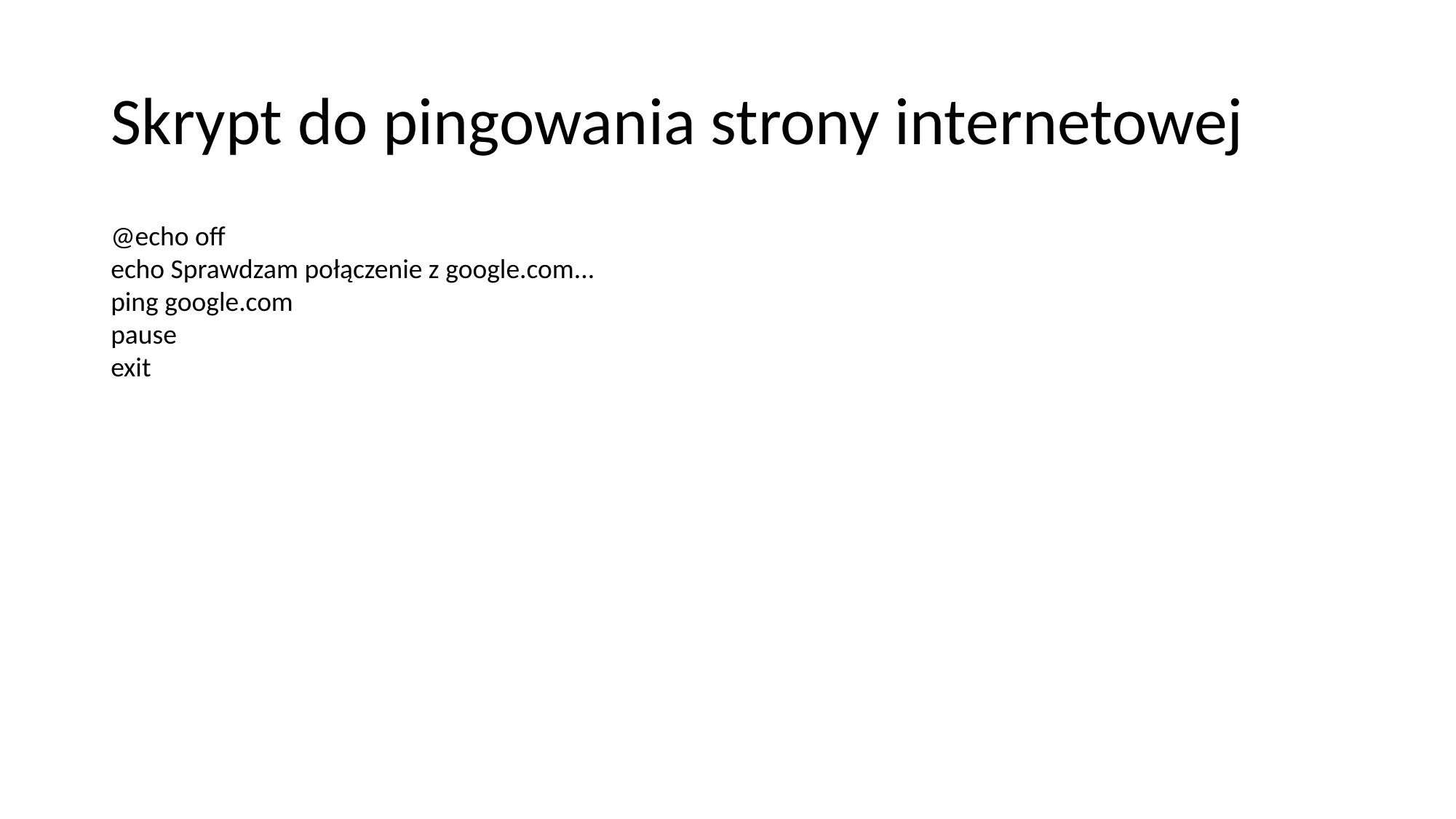

# Skrypt do pingowania strony internetowej
@echo off
echo Sprawdzam połączenie z google.com...
ping google.com
pause
exit